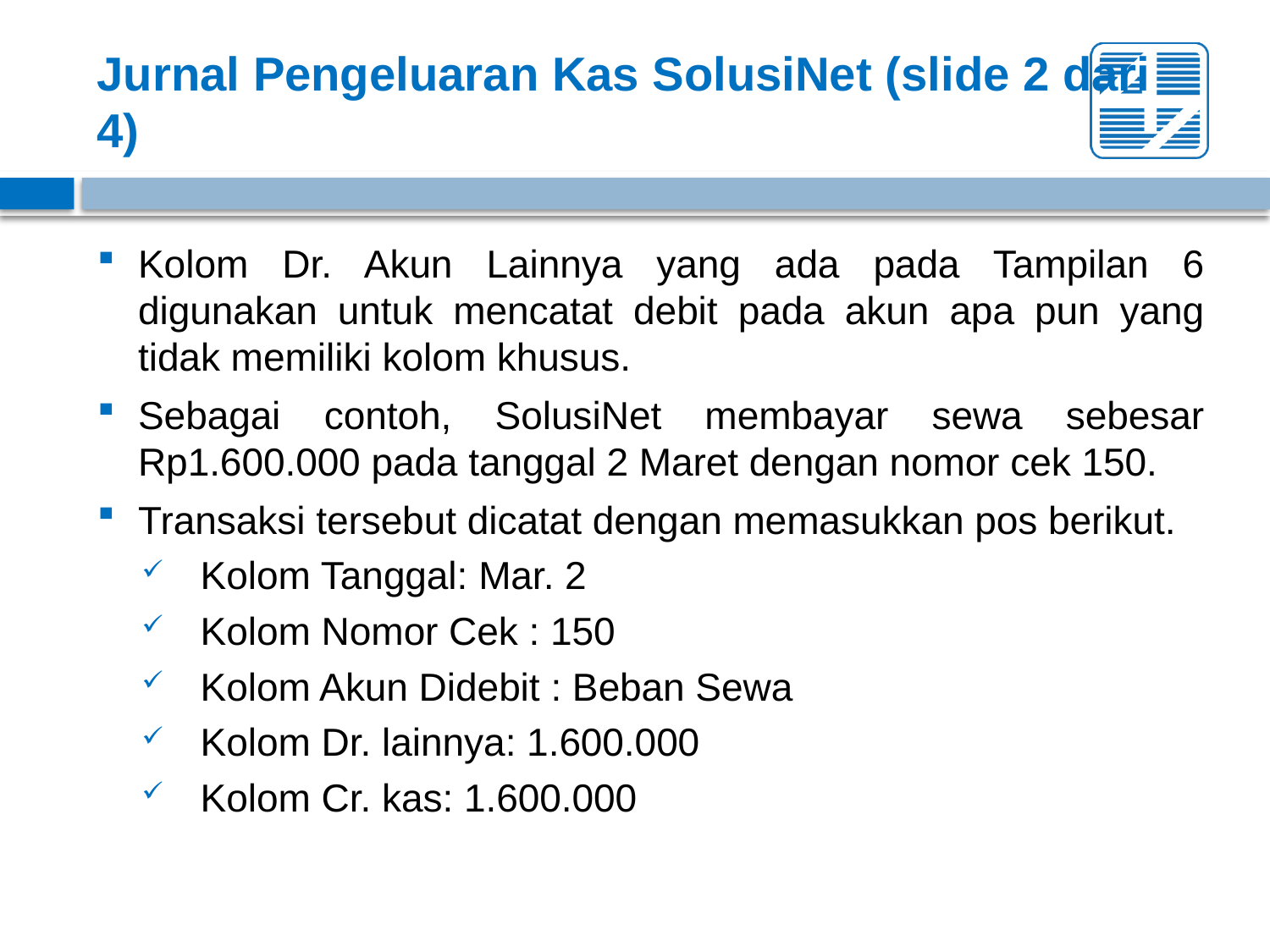

# Jurnal Pengeluaran Kas SolusiNet (slide 2 dari 4)
Kolom Dr. Akun Lainnya yang ada pada Tampilan 6 digunakan untuk mencatat debit pada akun apa pun yang tidak memiliki kolom khusus.
Sebagai contoh, SolusiNet membayar sewa sebesar Rp1.600.000 pada tanggal 2 Maret dengan nomor cek 150.
Transaksi tersebut dicatat dengan memasukkan pos berikut.
Kolom Tanggal: Mar. 2
Kolom Nomor Cek : 150
Kolom Akun Didebit : Beban Sewa
Kolom Dr. lainnya: 1.600.000
Kolom Cr. kas: 1.600.000